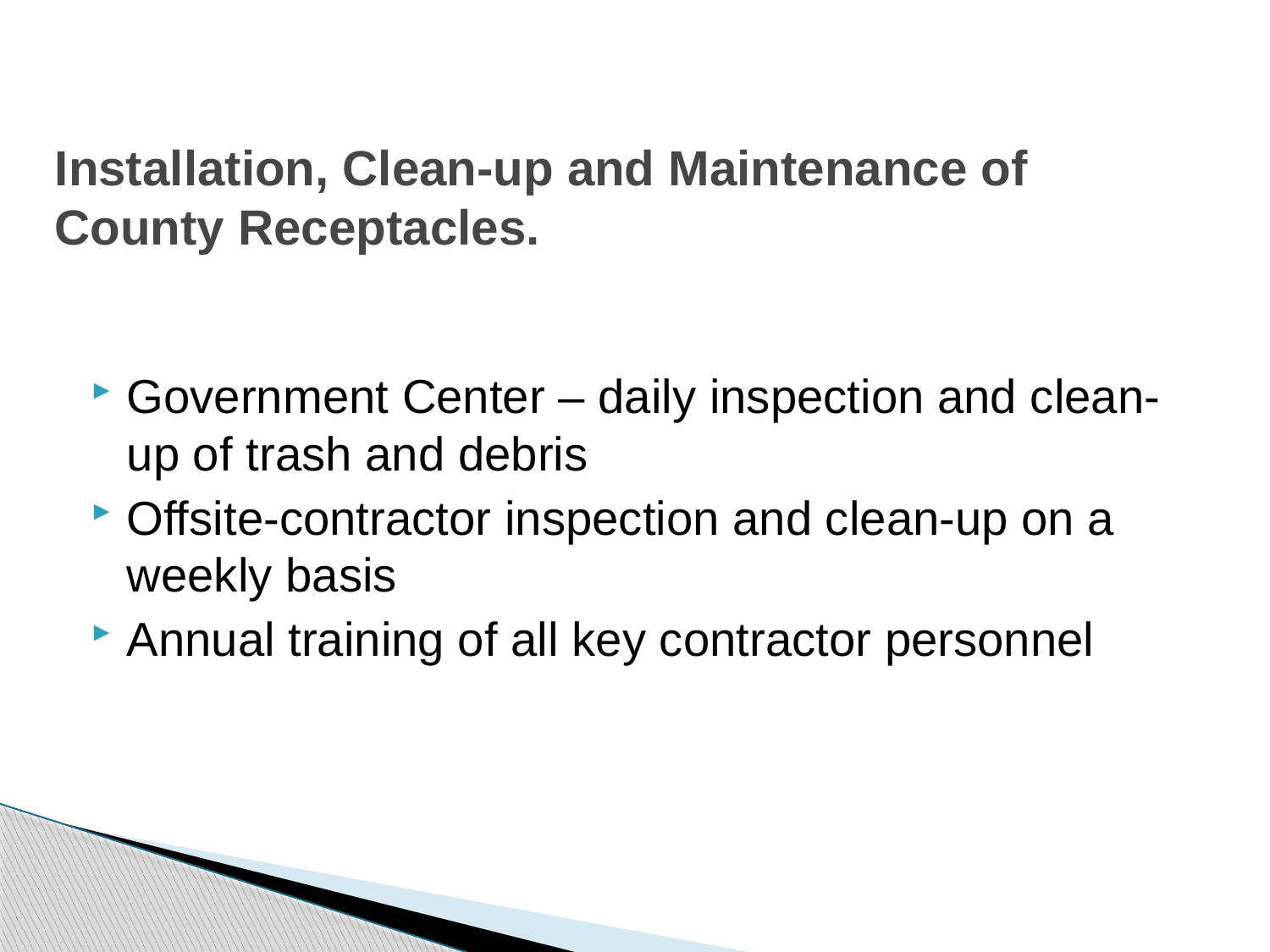

# Installation, Clean-up and Maintenance of County Receptacles.
Government Center – daily inspection and clean-up of trash and debris
Offsite-contractor inspection and clean-up on a weekly basis
Annual training of all key contractor personnel